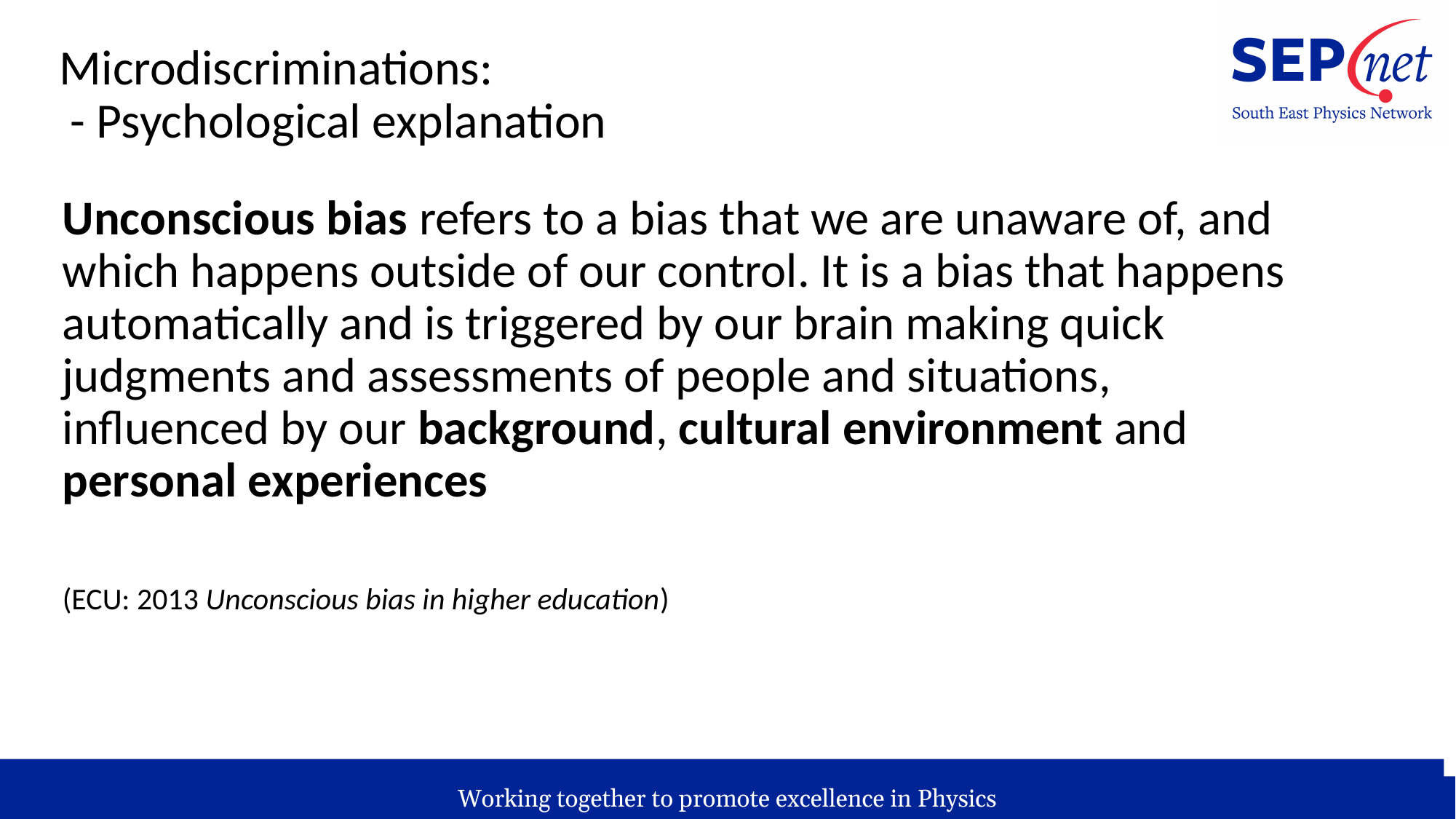

# Microdiscriminations: - Psychological explanation
Unconscious bias refers to a bias that we are unaware of, and which happens outside of our control. It is a bias that happens automatically and is triggered by our brain making quick judgments and assessments of people and situations, influenced by our background, cultural environment and personal experiences

(ECU: 2013 Unconscious bias in higher education)